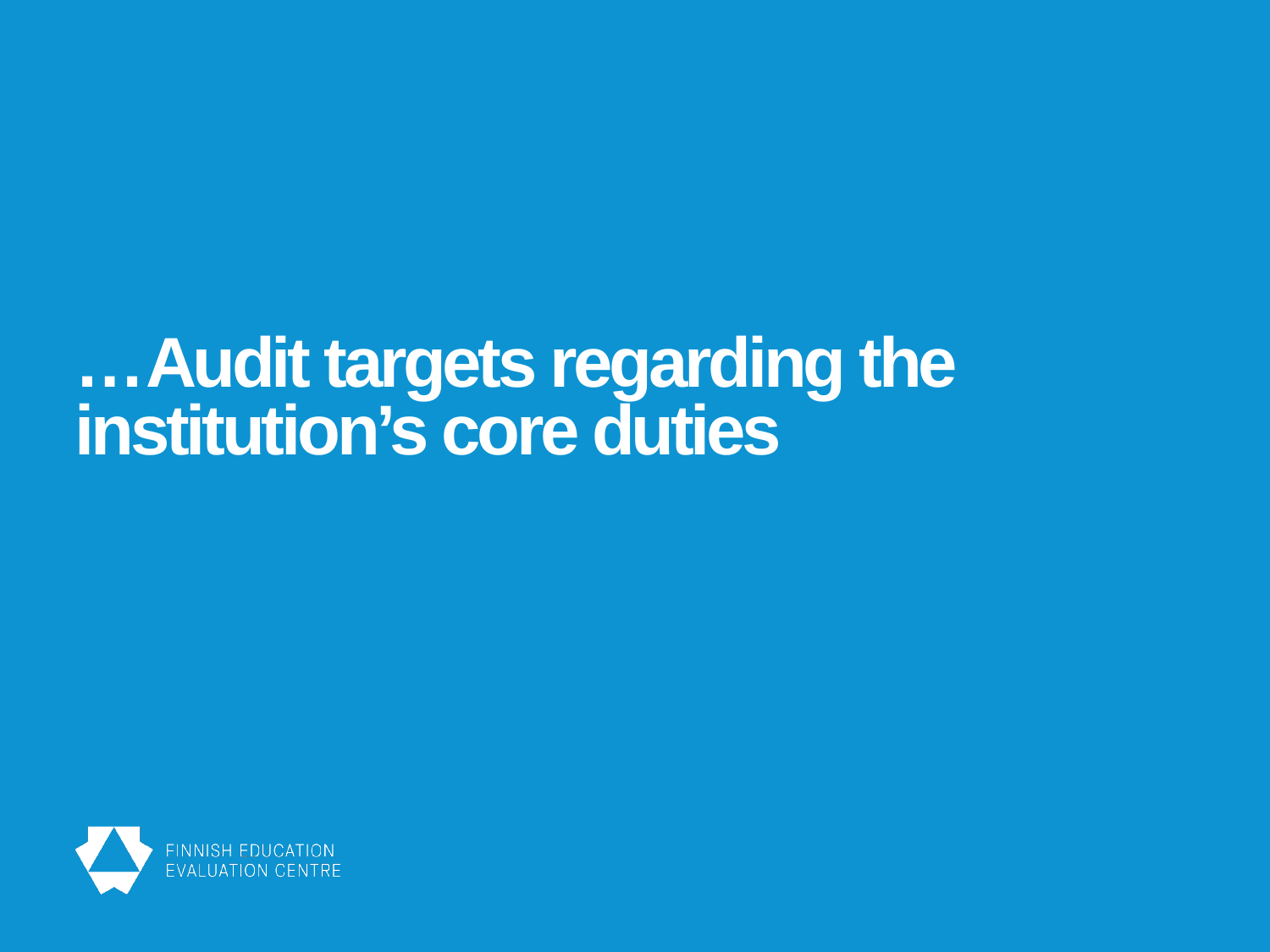

# …Audit targets regarding the institution’s core duties